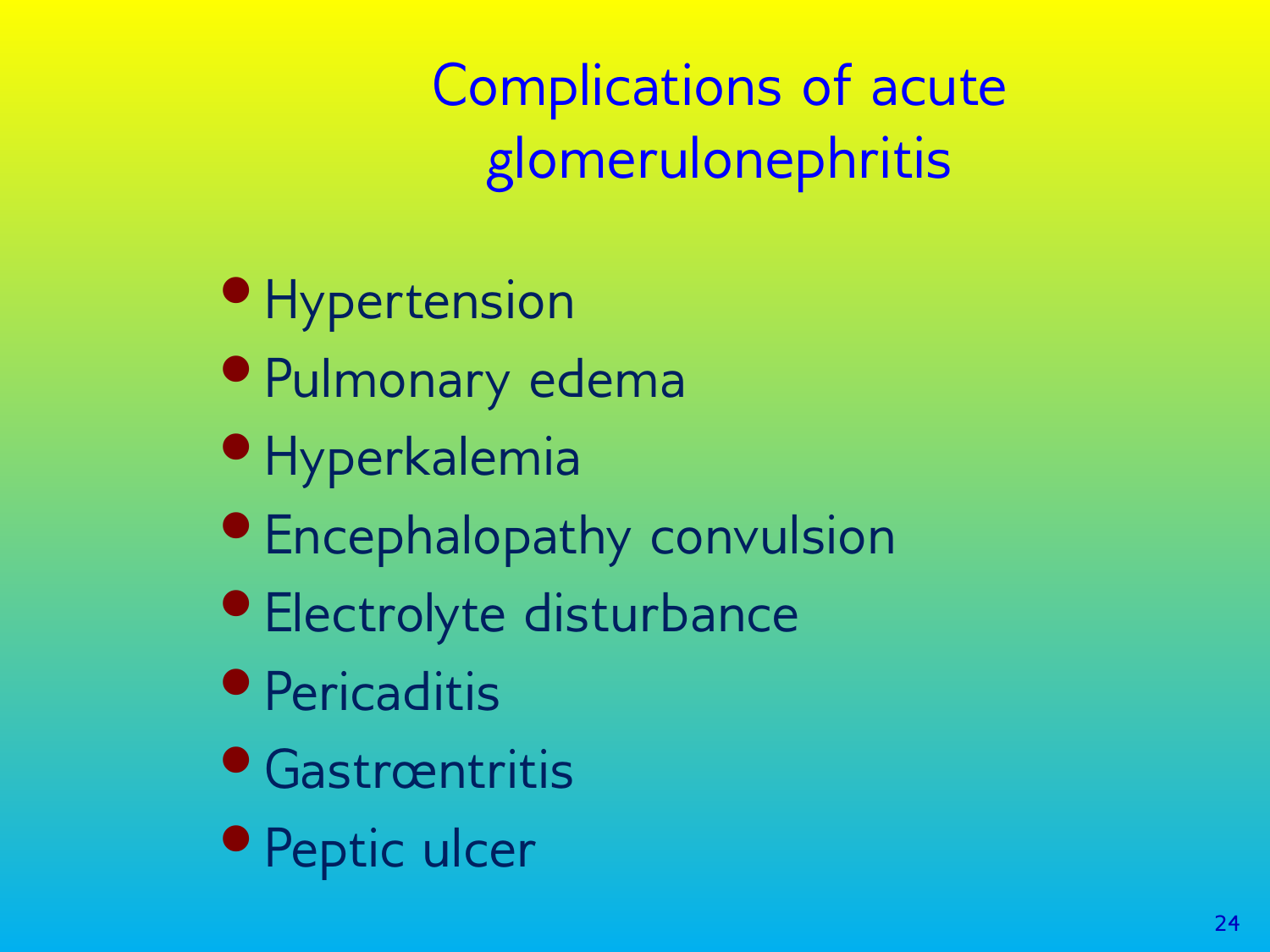

# Complications of acute glomerulonephritis
Hypertension
Pulmonary edema
Hyperkalemia
Encephalopathy convulsion
Electrolyte disturbance
Pericaditis
Gastroentritis
Peptic ulcer
24